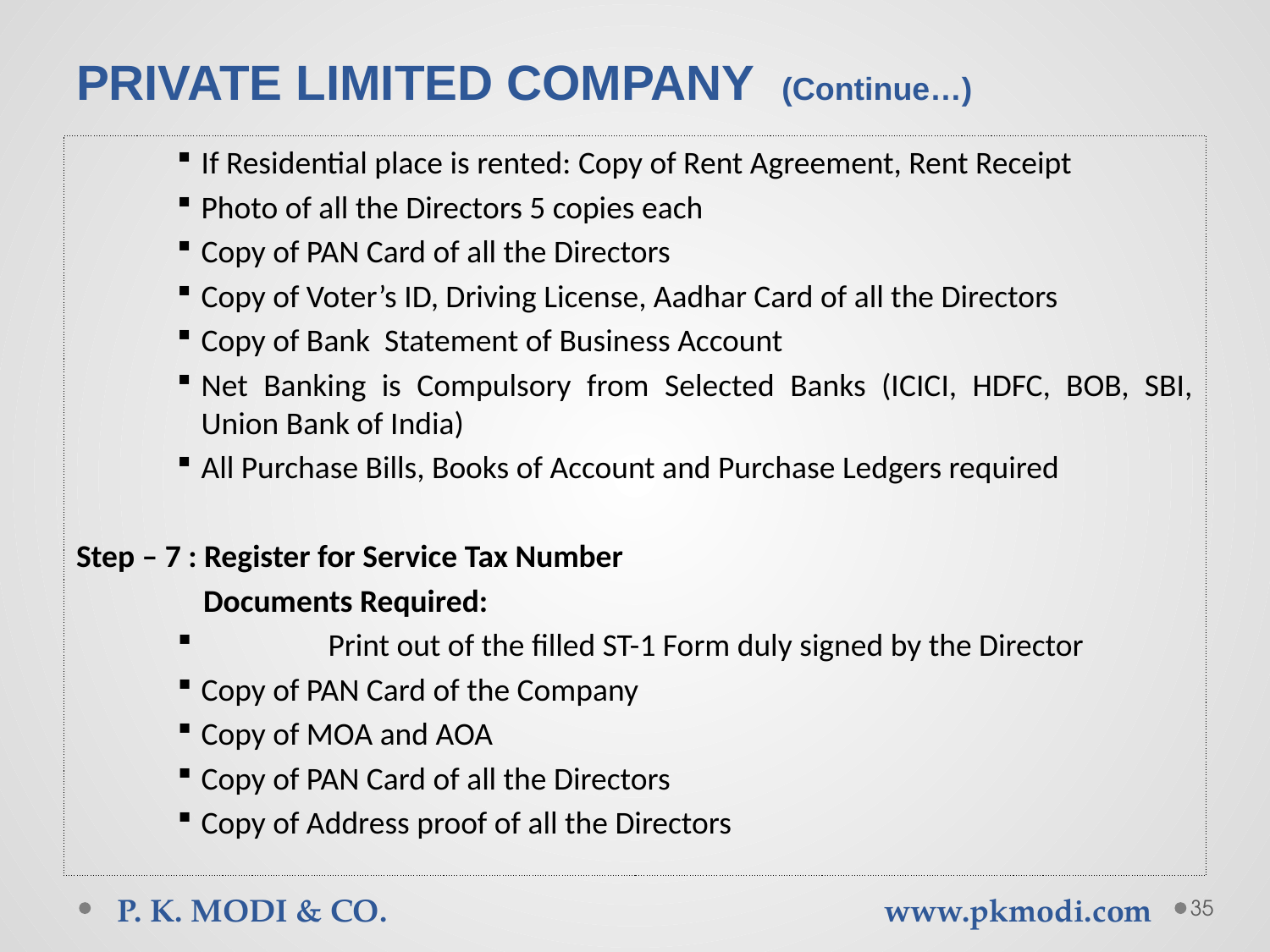

# PRIVATE LIMITED COMPANY  (Continue…)
If Residential place is rented: Copy of Rent Agreement, Rent Receipt
Photo of all the Directors 5 copies each
Copy of PAN Card of all the Directors
Copy of Voter’s ID, Driving License, Aadhar Card of all the Directors
Copy of Bank  Statement of Business Account
Net Banking is Compulsory from Selected Banks (ICICI, HDFC, BOB, SBI, Union Bank of India)
All Purchase Bills, Books of Account and Purchase Ledgers required

Step – 7 : Register for Service Tax Number
	Documents Required:
	Print out of the filled ST-1 Form duly signed by the Director
Copy of PAN Card of the Company
Copy of MOA and AOA
Copy of PAN Card of all the Directors
Copy of Address proof of all the Directors

35
P. K. MODI & CO.
www.pkmodi.com